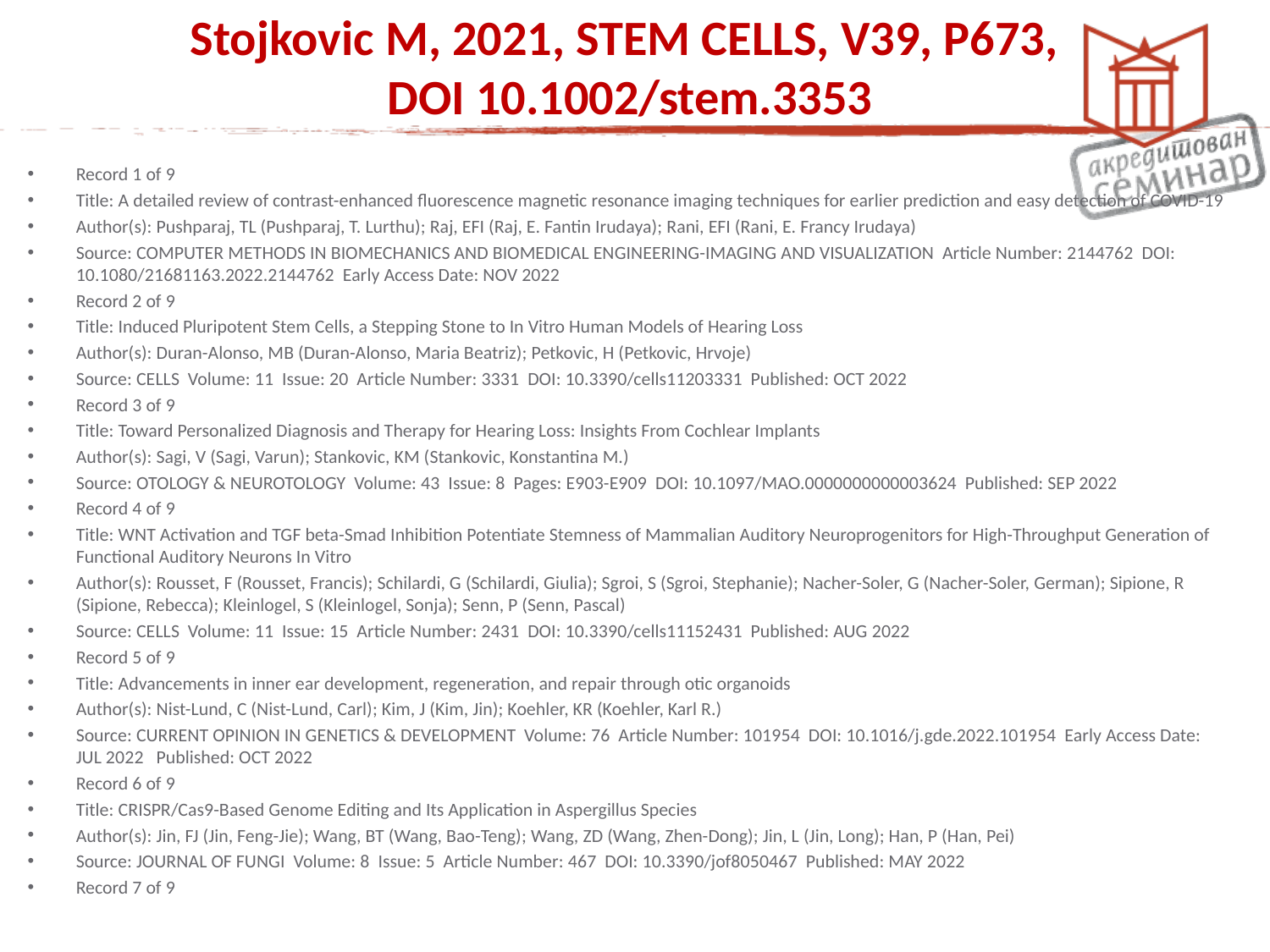

# Stojkovic M, 2021, STEM CELLS, V39, P673, DOI 10.1002/stem.3353
Record 1 of 9
Title: A detailed review of contrast-enhanced fluorescence magnetic resonance imaging techniques for earlier prediction and easy detection of COVID-19
Author(s): Pushparaj, TL (Pushparaj, T. Lurthu); Raj, EFI (Raj, E. Fantin Irudaya); Rani, EFI (Rani, E. Francy Irudaya)
Source: COMPUTER METHODS IN BIOMECHANICS AND BIOMEDICAL ENGINEERING-IMAGING AND VISUALIZATION  Article Number: 2144762  DOI: 10.1080/21681163.2022.2144762  Early Access Date: NOV 2022
Record 2 of 9
Title: Induced Pluripotent Stem Cells, a Stepping Stone to In Vitro Human Models of Hearing Loss
Author(s): Duran-Alonso, MB (Duran-Alonso, Maria Beatriz); Petkovic, H (Petkovic, Hrvoje)
Source: CELLS  Volume: 11  Issue: 20  Article Number: 3331  DOI: 10.3390/cells11203331  Published: OCT 2022
Record 3 of 9
Title: Toward Personalized Diagnosis and Therapy for Hearing Loss: Insights From Cochlear Implants
Author(s): Sagi, V (Sagi, Varun); Stankovic, KM (Stankovic, Konstantina M.)
Source: OTOLOGY & NEUROTOLOGY  Volume: 43  Issue: 8  Pages: E903-E909  DOI: 10.1097/MAO.0000000000003624  Published: SEP 2022
Record 4 of 9
Title: WNT Activation and TGF beta-Smad Inhibition Potentiate Stemness of Mammalian Auditory Neuroprogenitors for High-Throughput Generation of Functional Auditory Neurons In Vitro
Author(s): Rousset, F (Rousset, Francis); Schilardi, G (Schilardi, Giulia); Sgroi, S (Sgroi, Stephanie); Nacher-Soler, G (Nacher-Soler, German); Sipione, R (Sipione, Rebecca); Kleinlogel, S (Kleinlogel, Sonja); Senn, P (Senn, Pascal)
Source: CELLS  Volume: 11  Issue: 15  Article Number: 2431  DOI: 10.3390/cells11152431  Published: AUG 2022
Record 5 of 9
Title: Advancements in inner ear development, regeneration, and repair through otic organoids
Author(s): Nist-Lund, C (Nist-Lund, Carl); Kim, J (Kim, Jin); Koehler, KR (Koehler, Karl R.)
Source: CURRENT OPINION IN GENETICS & DEVELOPMENT  Volume: 76  Article Number: 101954  DOI: 10.1016/j.gde.2022.101954  Early Access Date: JUL 2022   Published: OCT 2022
Record 6 of 9
Title: CRISPR/Cas9-Based Genome Editing and Its Application in Aspergillus Species
Author(s): Jin, FJ (Jin, Feng-Jie); Wang, BT (Wang, Bao-Teng); Wang, ZD (Wang, Zhen-Dong); Jin, L (Jin, Long); Han, P (Han, Pei)
Source: JOURNAL OF FUNGI  Volume: 8  Issue: 5  Article Number: 467  DOI: 10.3390/jof8050467  Published: MAY 2022
Record 7 of 9